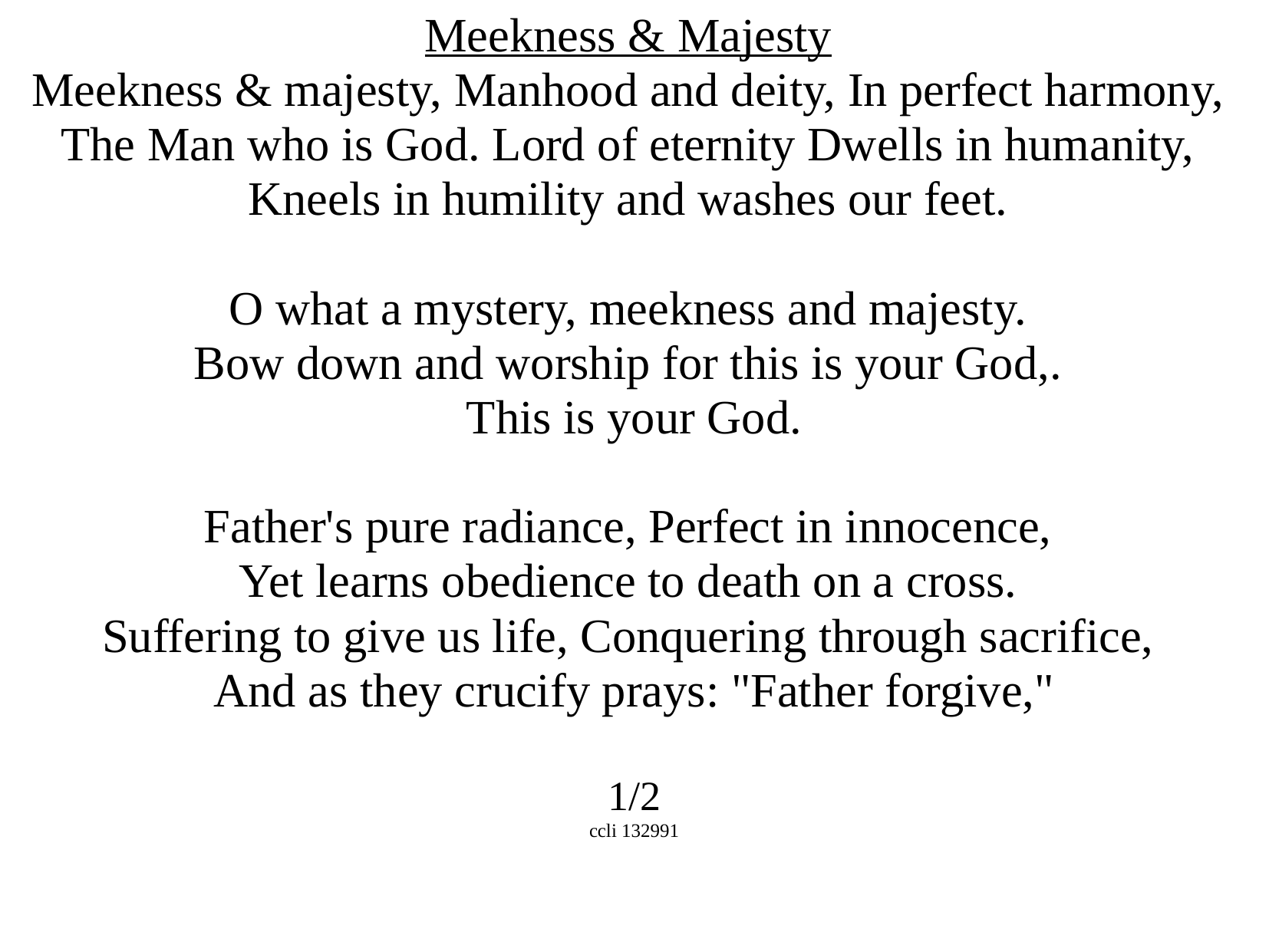

Meekness & Majesty
Meekness & majesty, Manhood and deity, In perfect harmony,
The Man who is God. Lord of eternity Dwells in humanity,
Kneels in humility and washes our feet.

O what a mystery, meekness and majesty.
Bow down and worship for this is your God,.
This is your God.

Father's pure radiance, Perfect in innocence,
Yet learns obedience to death on a cross.
Suffering to give us life, Conquering through sacrifice,
And as they crucify prays: "Father forgive,"

1/2
ccli 132991